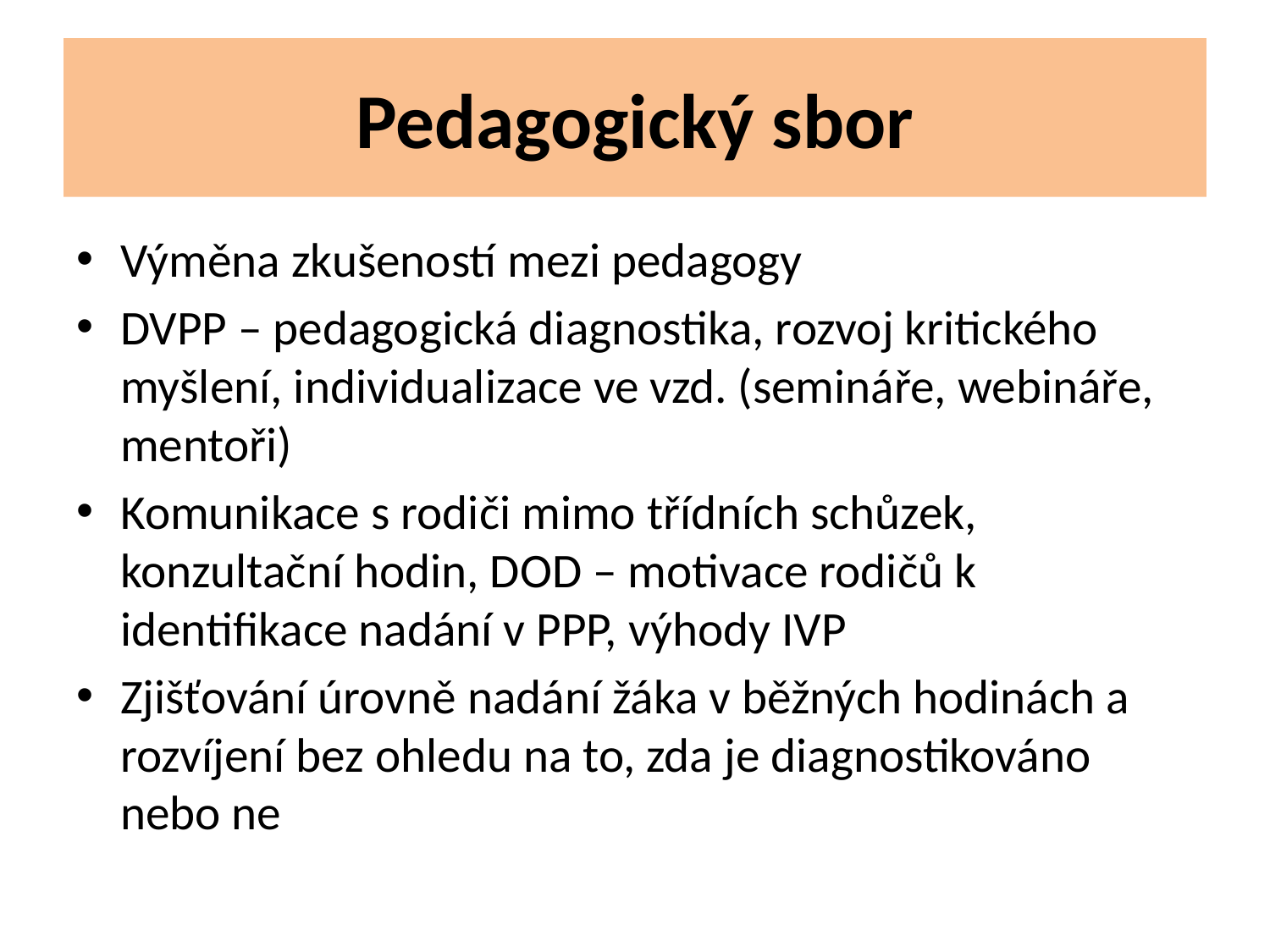

# Pedagogický sbor
Výměna zkušeností mezi pedagogy
DVPP – pedagogická diagnostika, rozvoj kritického myšlení, individualizace ve vzd. (semináře, webináře, mentoři)
Komunikace s rodiči mimo třídních schůzek, konzultační hodin, DOD – motivace rodičů k identifikace nadání v PPP, výhody IVP
Zjišťování úrovně nadání žáka v běžných hodinách a rozvíjení bez ohledu na to, zda je diagnostikováno nebo ne